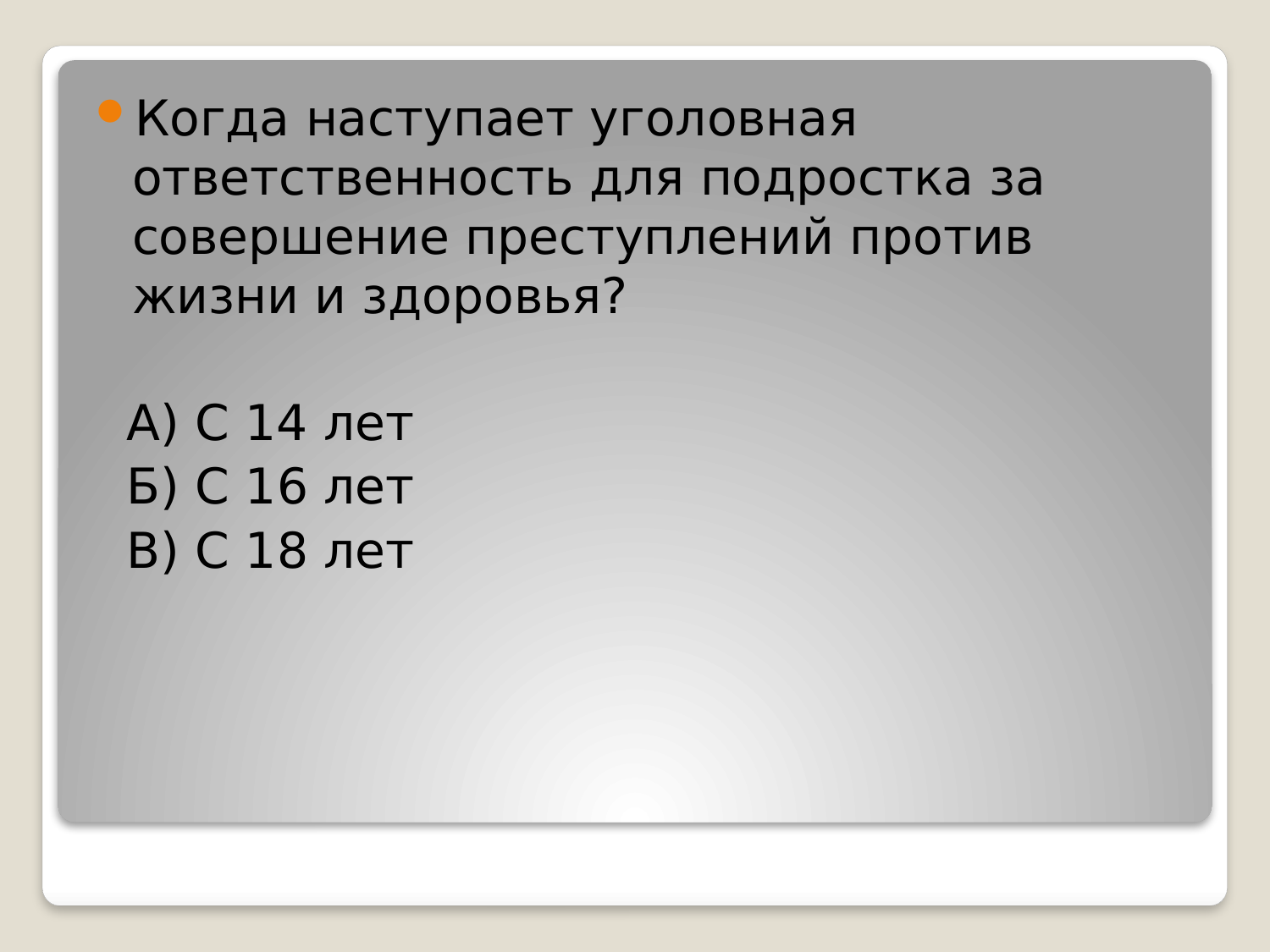

Когда наступает уголовная ответственность для подростка за совершение преступлений против жизни и здоровья?

  А) С 14 лет
  Б) С 16 лет
  В) С 18 лет